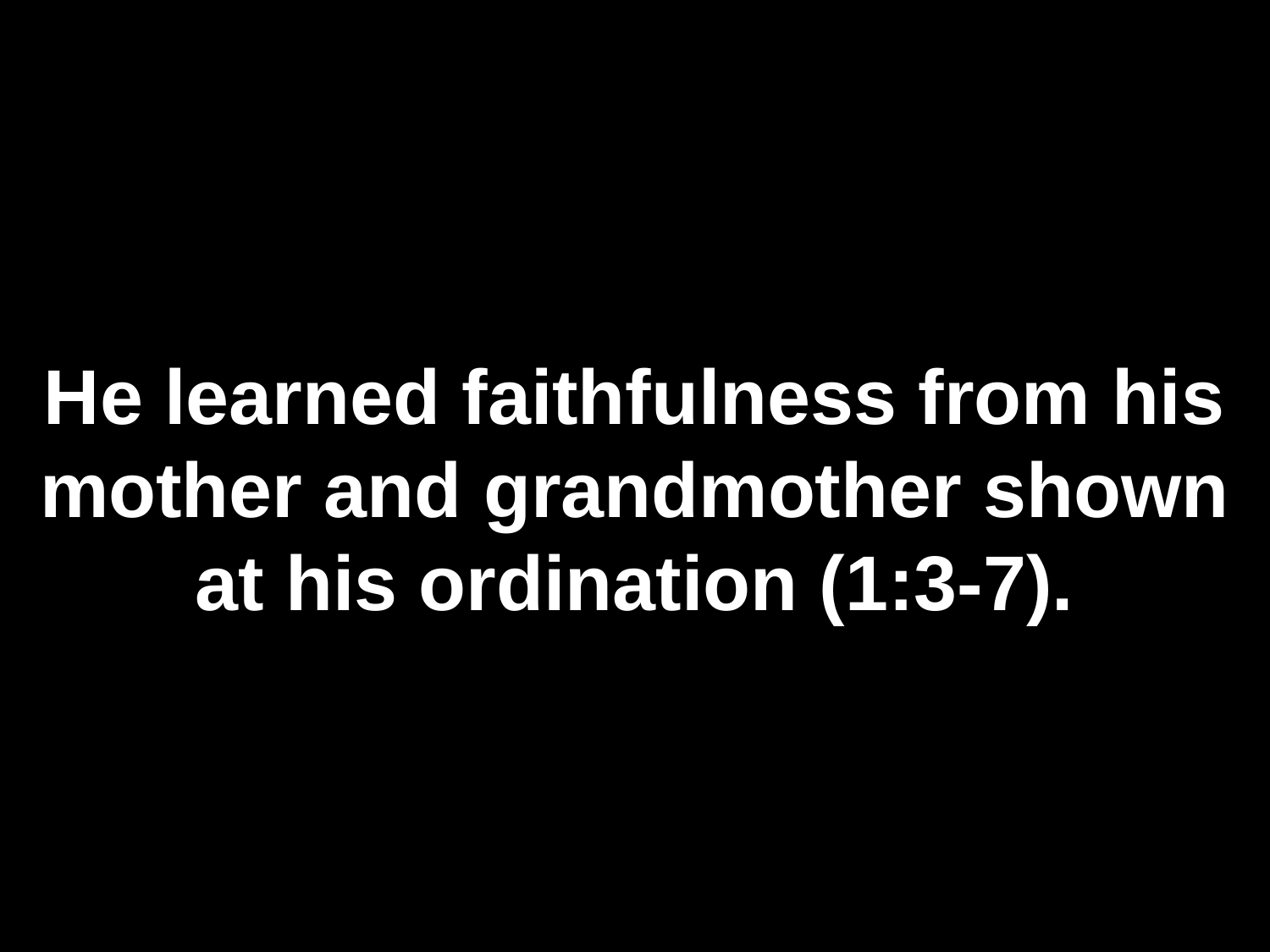

# He learned faithfulness from his mother and grandmother shown at his ordination (1:3-7).